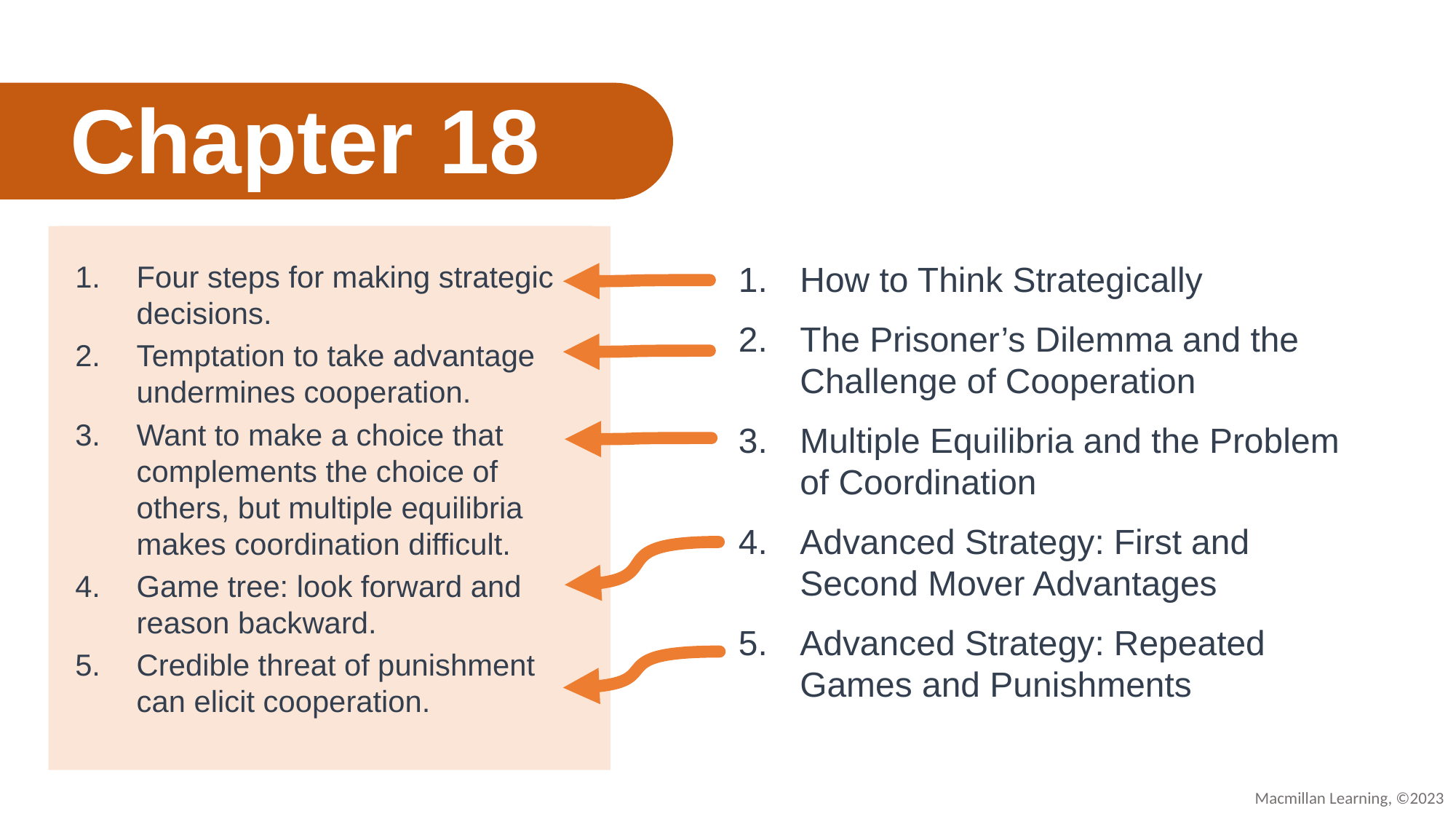

# Chapter 18

Four steps for making strategic decisions.
Temptation to take advantage undermines cooperation.
Want to make a choice that complements the choice of others, but multiple equilibria makes coordination difficult.
Game tree: look forward and reason backward.
Credible threat of punishment can elicit cooperation.
How to Think Strategically

The Prisoner’s Dilemma and the Challenge of Cooperation

Multiple Equilibria and the Problem of Coordination

Advanced Strategy: First and Second Mover Advantages

Advanced Strategy: Repeated Games and Punishments